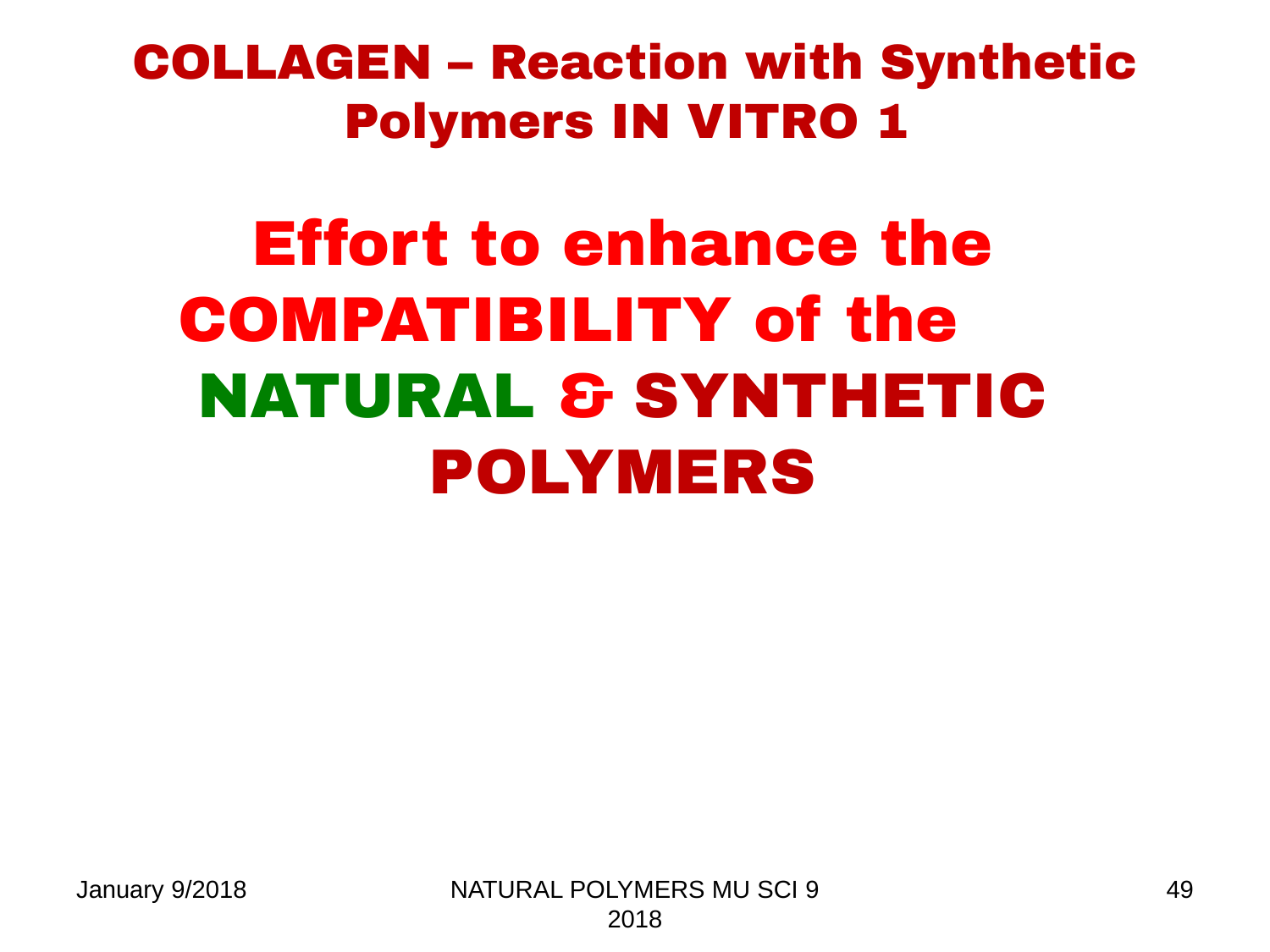

# COLLAGEN – Reaction with Synthetic Polymers IN VITRO 1
Effort to enhance the COMPATIBILITY of the 	 NATURAL & SYNTHETIC POLYMERS
January 9/2018
NATURAL POLYMERS MU SCI 9 2018
49